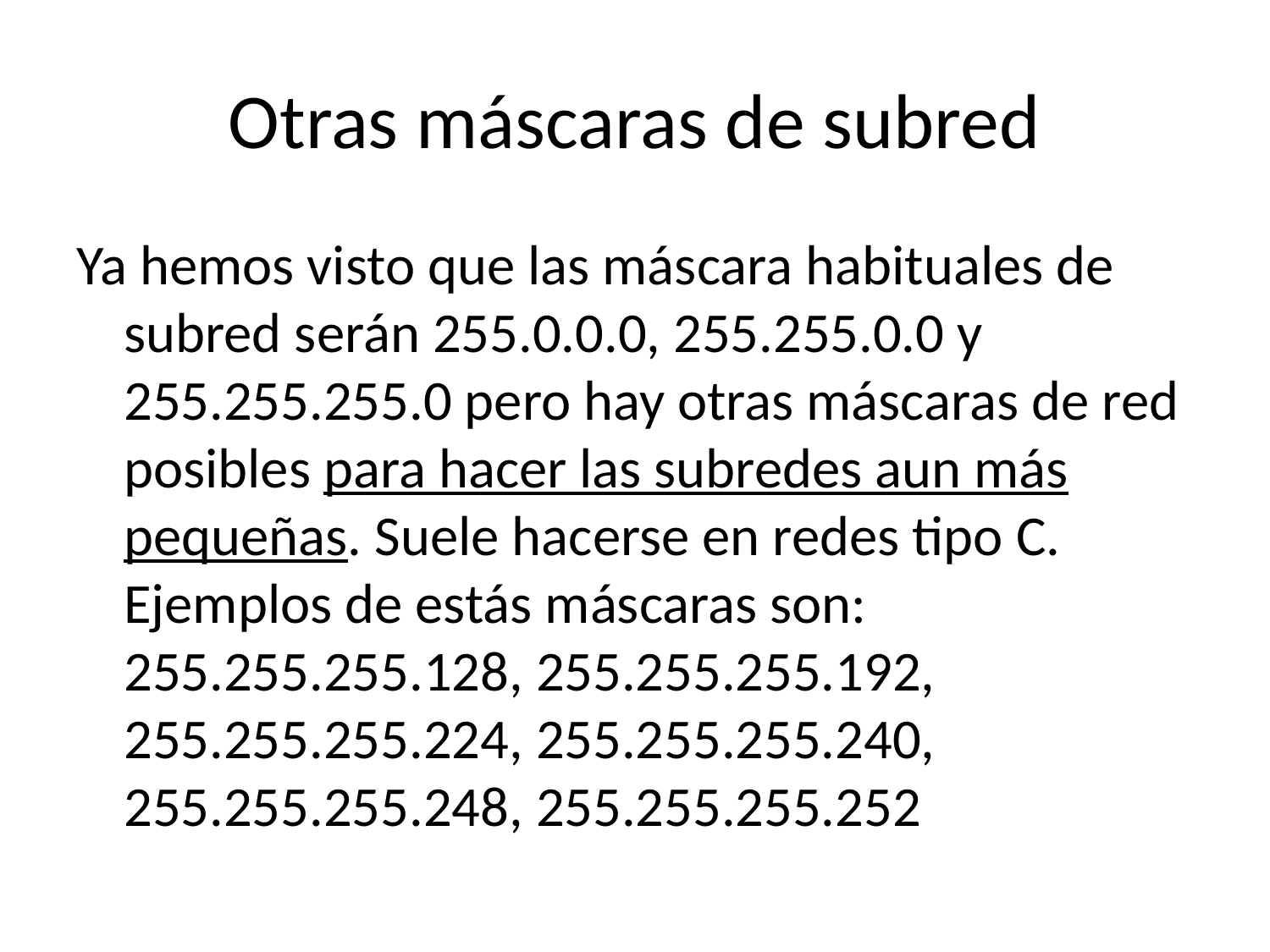

# Otras máscaras de subred
Ya hemos visto que las máscara habituales de subred serán 255.0.0.0, 255.255.0.0 y 255.255.255.0 pero hay otras máscaras de red posibles para hacer las subredes aun más pequeñas. Suele hacerse en redes tipo C. Ejemplos de estás máscaras son: 255.255.255.128, 255.255.255.192, 255.255.255.224, 255.255.255.240, 255.255.255.248, 255.255.255.252